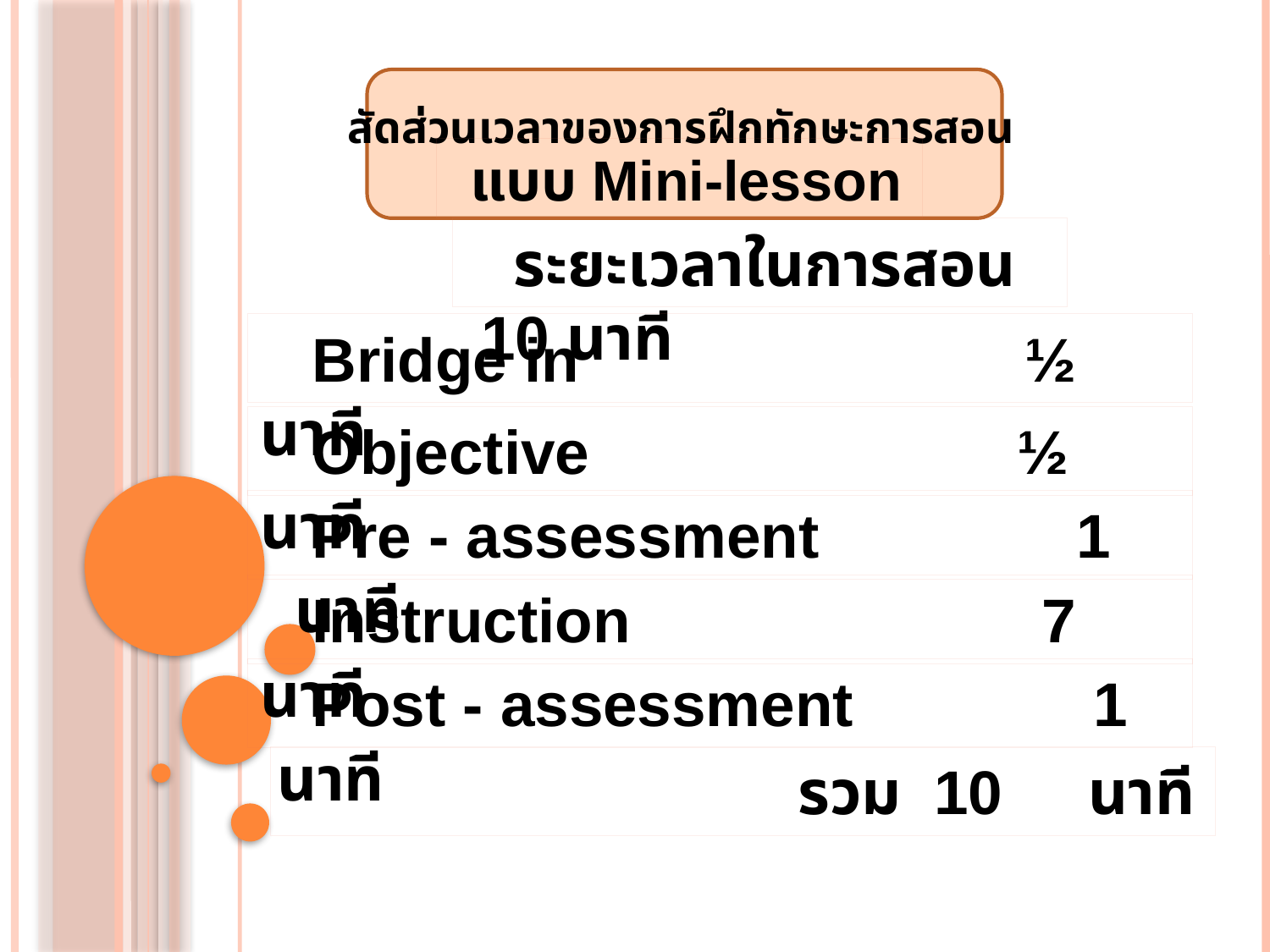

# สัดส่วนเวลาของการฝึกทักษะการสอน
 แบบ Mini-lesson
   ระยะเวลาในการสอน 10 นาที
   Bridge in                          ½     นาที

   Objective                         ½     นาที

   Pre - assessment               1      นาที

   Instruction                        7     นาที

   Post - assessment              1     นาที

                                รวม  10     นาที